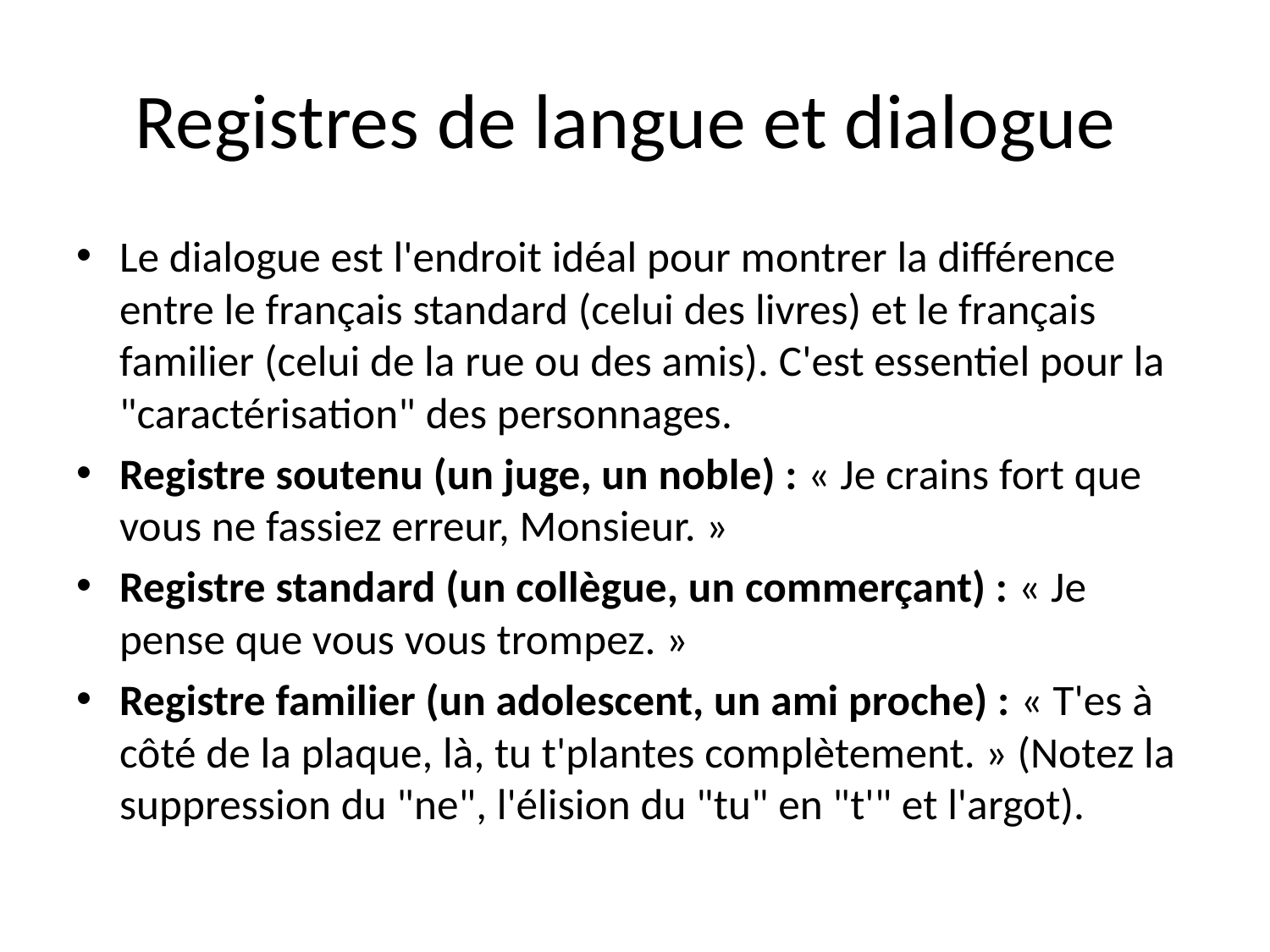

# Registres de langue et dialogue
Le dialogue est l'endroit idéal pour montrer la différence entre le français standard (celui des livres) et le français familier (celui de la rue ou des amis). C'est essentiel pour la "caractérisation" des personnages.
Registre soutenu (un juge, un noble) : « Je crains fort que vous ne fassiez erreur, Monsieur. »
Registre standard (un collègue, un commerçant) : « Je pense que vous vous trompez. »
Registre familier (un adolescent, un ami proche) : « T'es à côté de la plaque, là, tu t'plantes complètement. » (Notez la suppression du "ne", l'élision du "tu" en "t'" et l'argot).